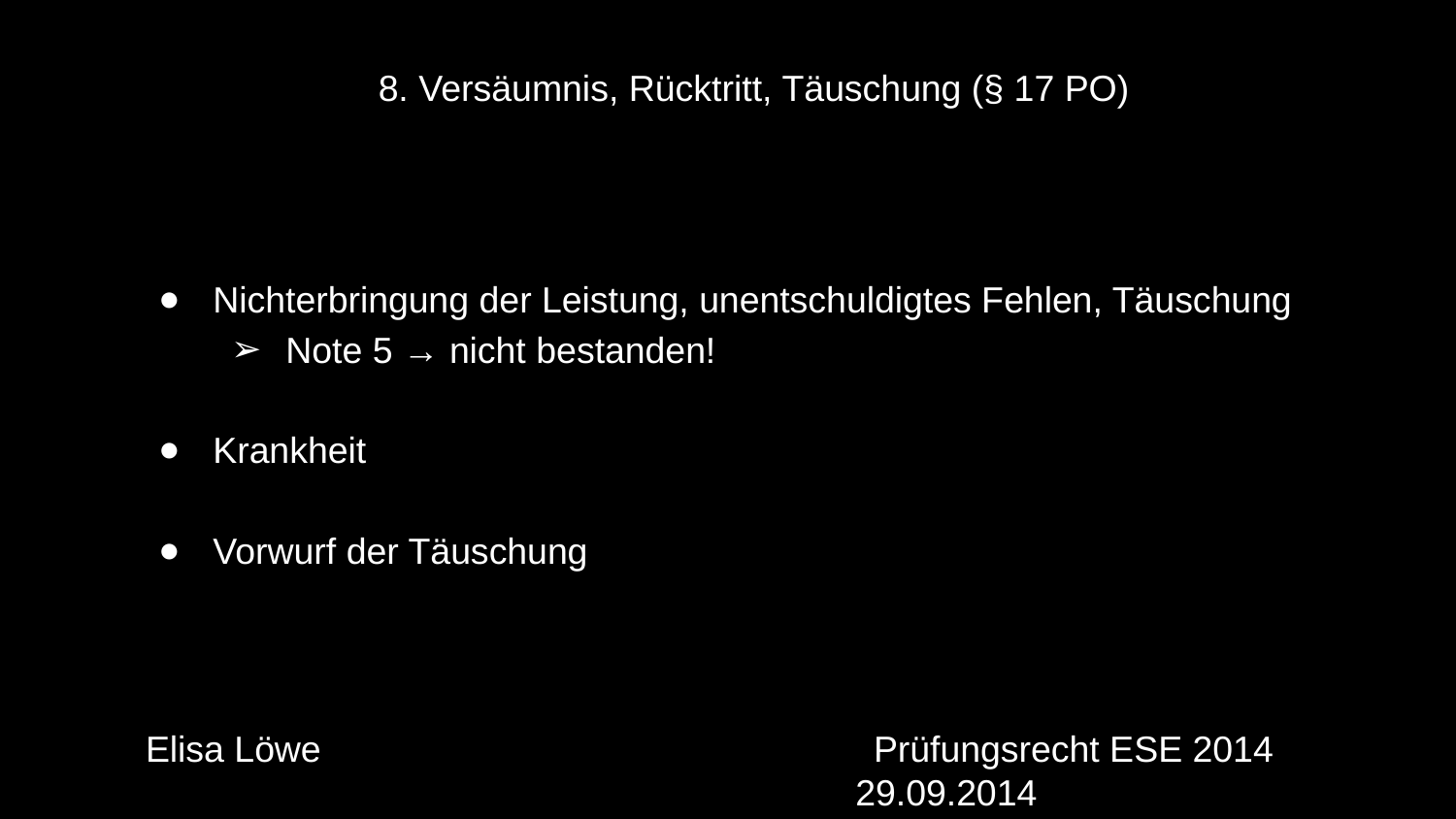

8. Versäumnis, Rücktritt, Täuschung (§ 17 PO)
Nichterbringung der Leistung, unentschuldigtes Fehlen, Täuschung
Note 5 → nicht bestanden!

Krankheit

Vorwurf der Täuschung
Elisa Löwe				Prüfungsrecht ESE 2014				29.09.2014